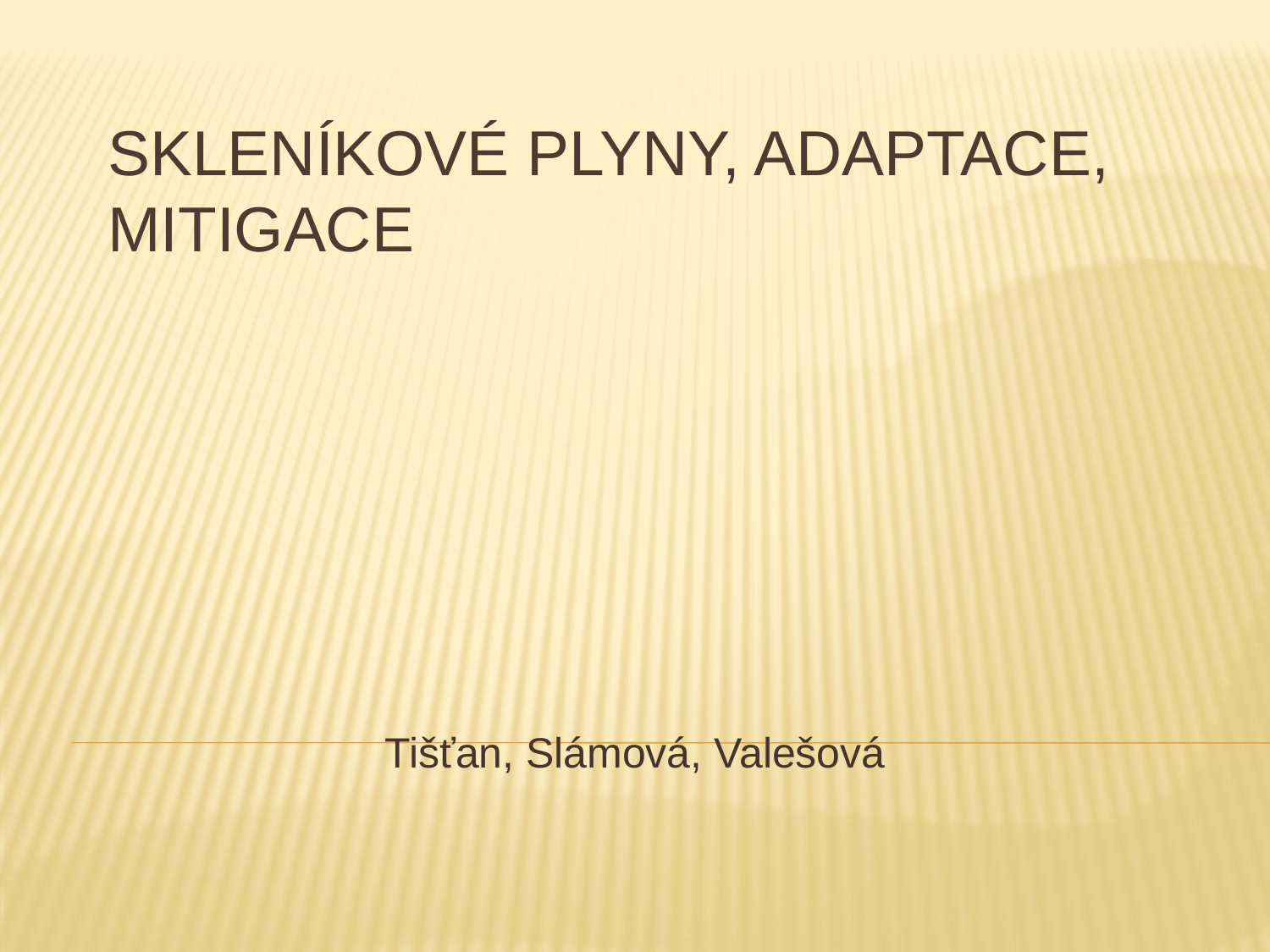

SKLENÍKOVÉ PLYNY, ADAPTACE, MITIGACE
Tišťan, Slámová, Valešová